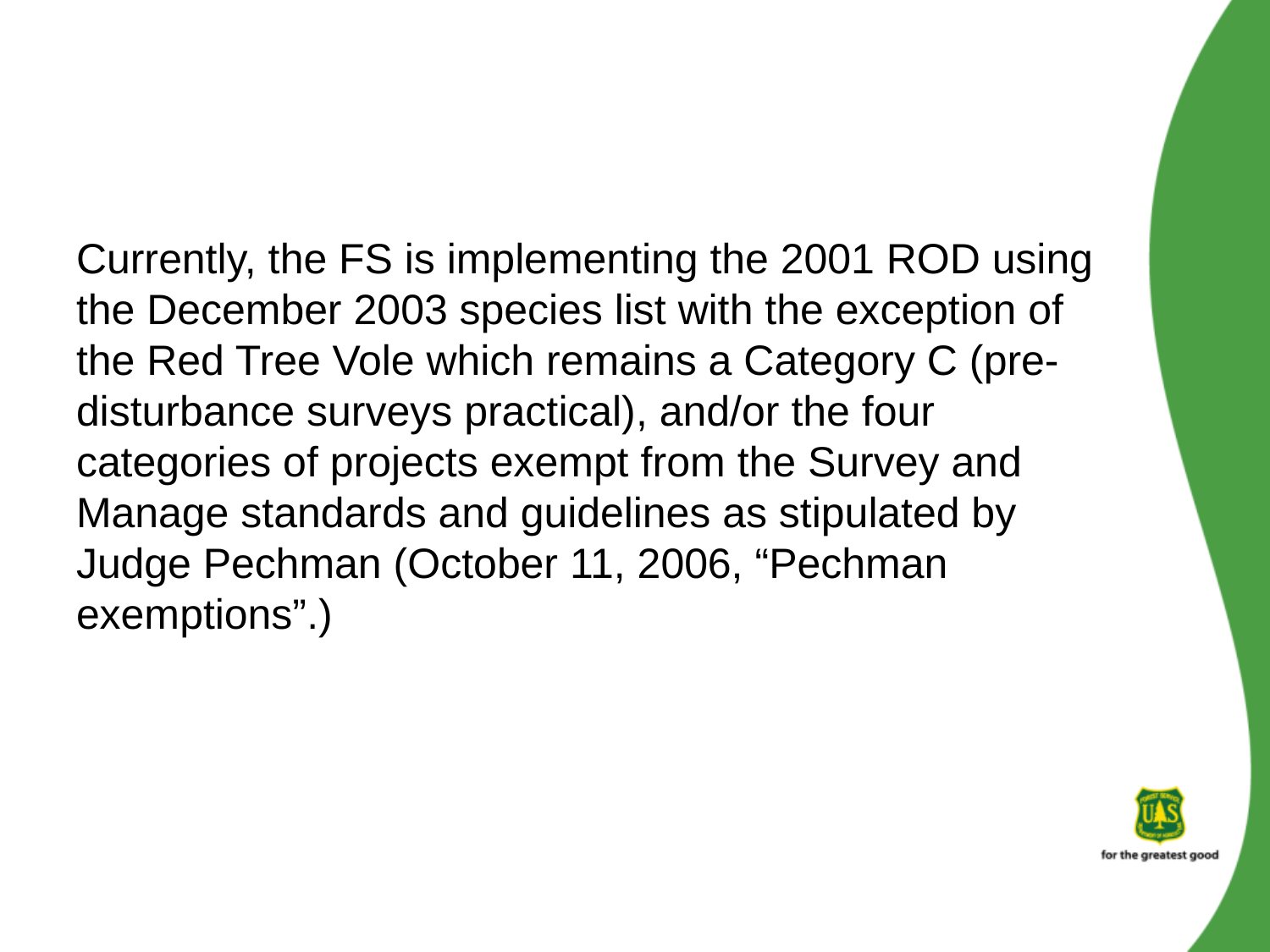

#

Currently, the FS is implementing the 2001 ROD using the December 2003 species list with the exception of the Red Tree Vole which remains a Category C (pre-disturbance surveys practical), and/or the four categories of projects exempt from the Survey and Manage standards and guidelines as stipulated by Judge Pechman (October 11, 2006, “Pechman exemptions”.)